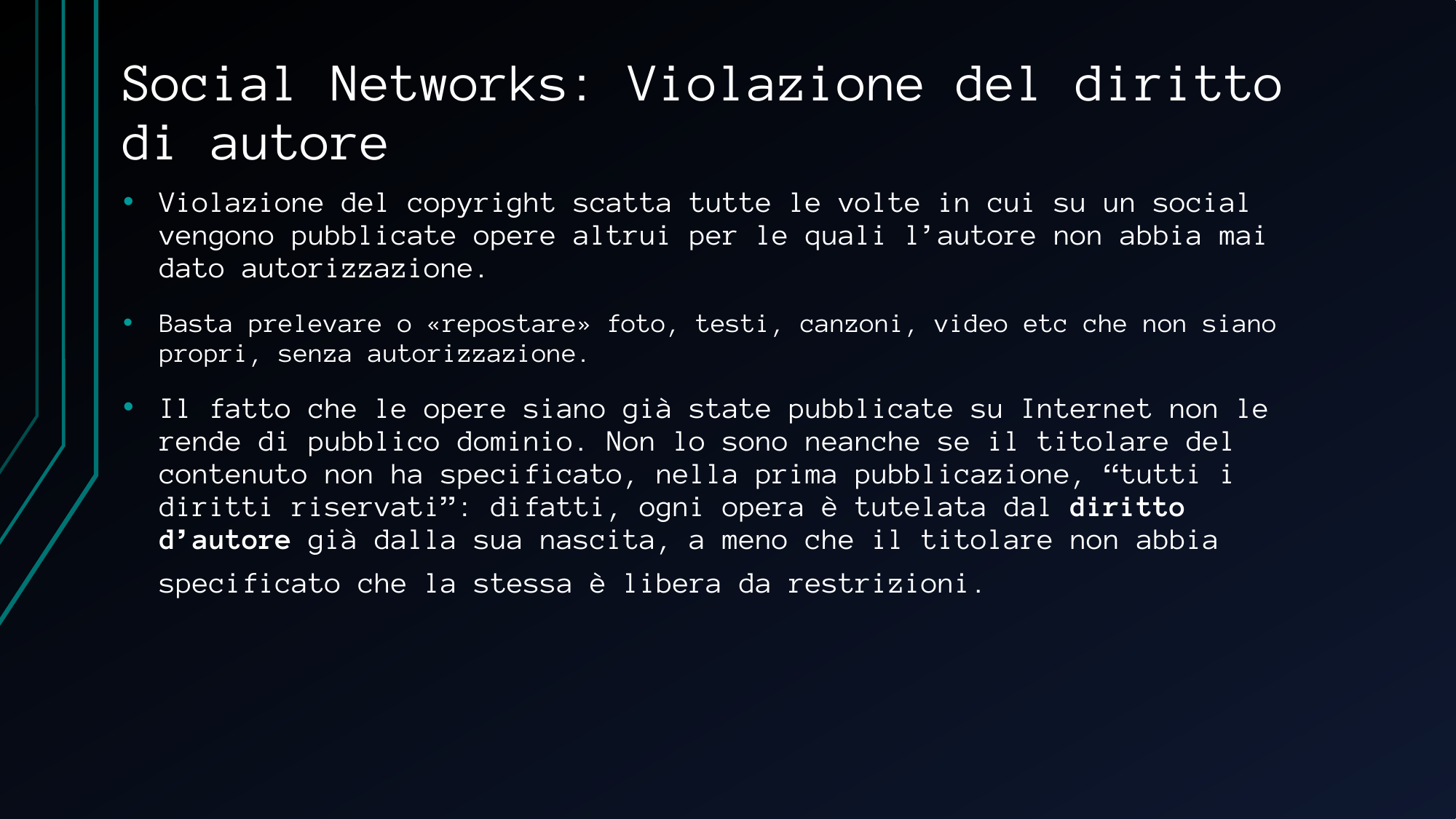

# Social Networks: Violazione del diritto di autore
Violazione del copyright scatta tutte le volte in cui su un social vengono pubblicate opere altrui per le quali l’autore non abbia mai dato autorizzazione.
Basta prelevare o «repostare» foto, testi, canzoni, video etc che non siano propri, senza autorizzazione.
Il fatto che le opere siano già state pubblicate su Internet non le rende di pubblico dominio. Non lo sono neanche se il titolare del contenuto non ha specificato, nella prima pubblicazione, “tutti i diritti riservati”: difatti, ogni opera è tutelata dal diritto d’autore già dalla sua nascita, a meno che il titolare non abbia specificato che la stessa è libera da restrizioni.